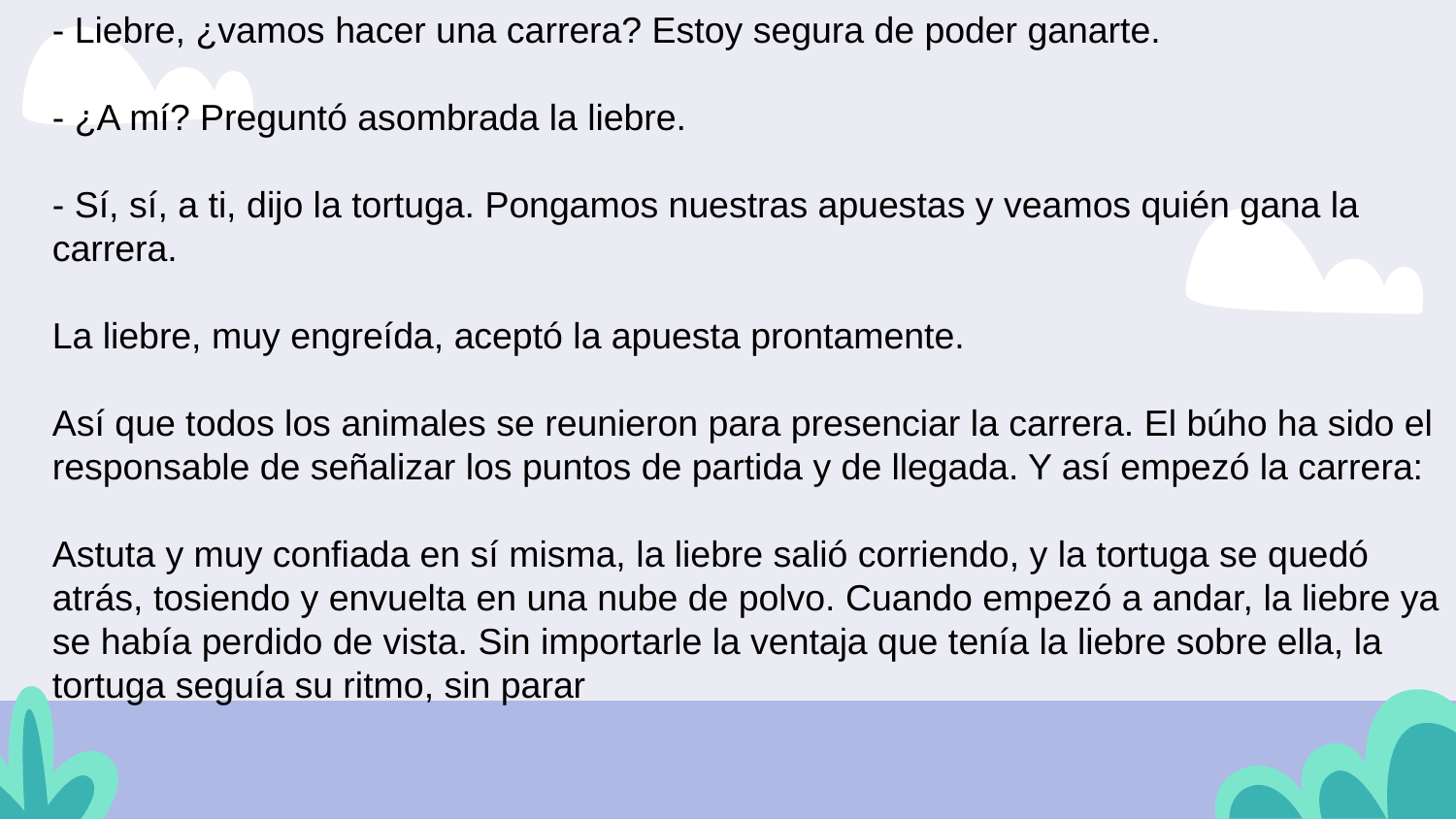

- Liebre, ¿vamos hacer una carrera? Estoy segura de poder ganarte.

- ¿A mí? Preguntó asombrada la liebre.

- Sí, sí, a ti, dijo la tortuga. Pongamos nuestras apuestas y veamos quién gana la carrera.

La liebre, muy engreída, aceptó la apuesta prontamente.

Así que todos los animales se reunieron para presenciar la carrera. El búho ha sido el responsable de señalizar los puntos de partida y de llegada. Y así empezó la carrera:

Astuta y muy confiada en sí misma, la liebre salió corriendo, y la tortuga se quedó atrás, tosiendo y envuelta en una nube de polvo. Cuando empezó a andar, la liebre ya se había perdido de vista. Sin importarle la ventaja que tenía la liebre sobre ella, la tortuga seguía su ritmo, sin parar